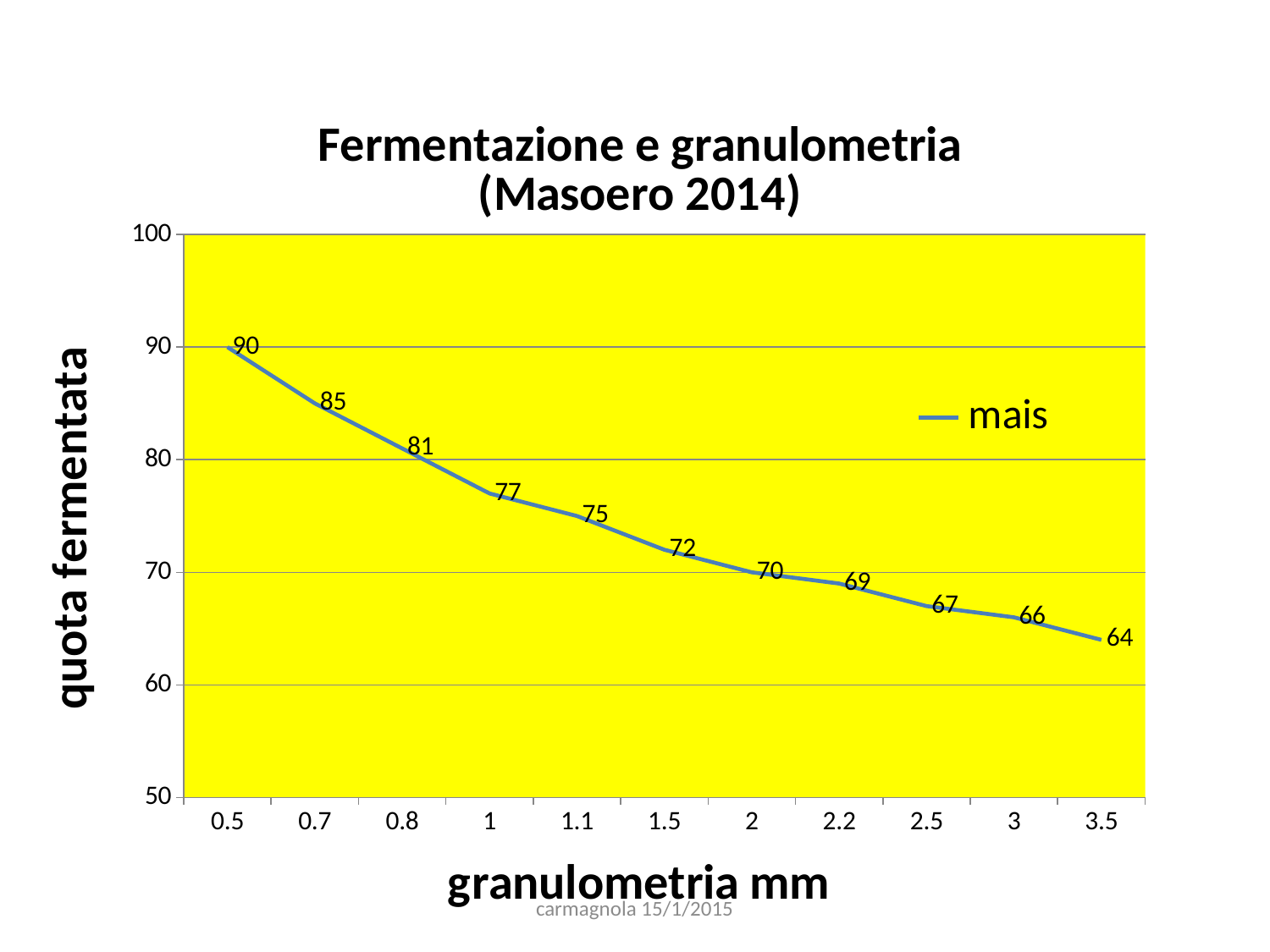

### Chart: Fermentazione e granulometria
(Masoero 2014)

| Category |  |
|---|---|
| 0.5 | 90.0 |
| 0.7 | 85.0 |
| 0.8 | 81.0 |
| 1 | 77.0 |
| 1.1000000000000001 | 75.0 |
| 1.5 | 72.0 |
| 2 | 70.0 |
| 2.2000000000000002 | 69.0 |
| 2.5 | 67.0 |
| 3 | 66.0 |
| 3.5 | 64.0 |
carmagnola 15/1/2015